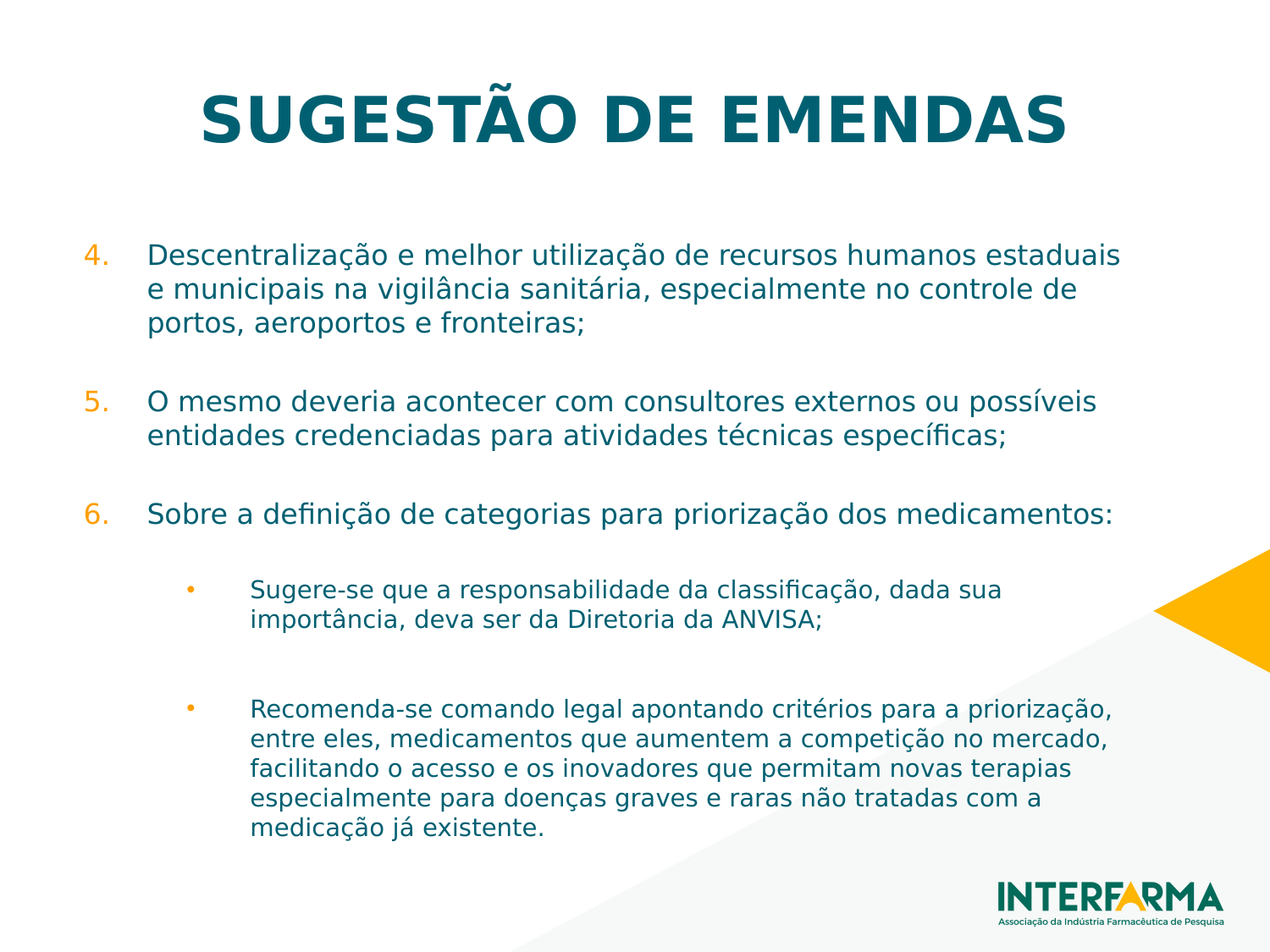

# SUGESTÃO DE EMENDAS
Descentralização e melhor utilização de recursos humanos estaduais e municipais na vigilância sanitária, especialmente no controle de portos, aeroportos e fronteiras;

O mesmo deveria acontecer com consultores externos ou possíveis entidades credenciadas para atividades técnicas específicas;

Sobre a definição de categorias para priorização dos medicamentos:

Sugere-se que a responsabilidade da classificação, dada sua importância, deva ser da Diretoria da ANVISA;

Recomenda-se comando legal apontando critérios para a priorização, entre eles, medicamentos que aumentem a competição no mercado, facilitando o acesso e os inovadores que permitam novas terapias especialmente para doenças graves e raras não tratadas com a medicação já existente.